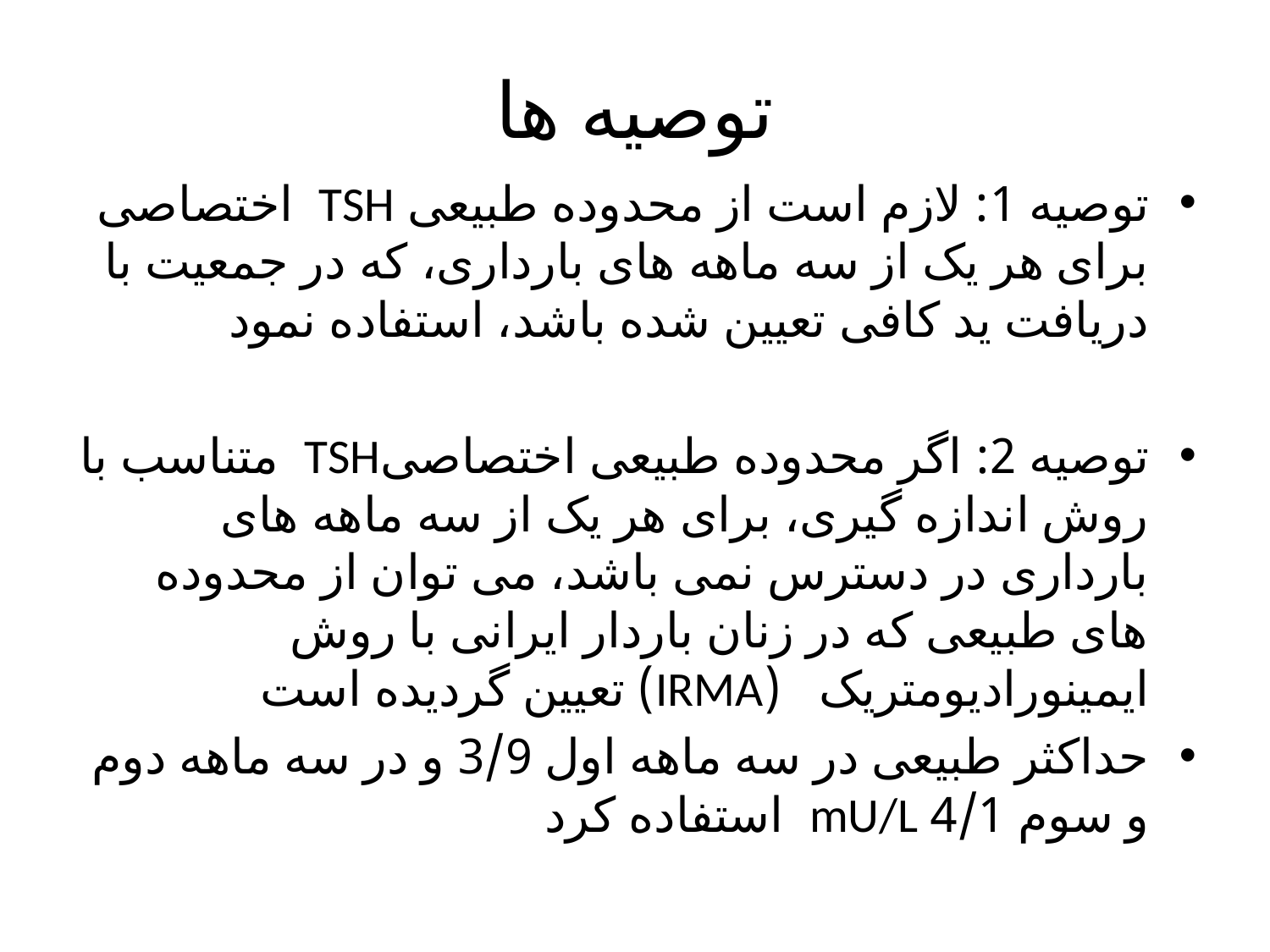

# توصیه ها
توصیه 1: لازم است از محدوده طبیعی TSH  اختصاصی برای هر یک از سه ماهه های بارداری، که در جمعیت با دریافت ید کافی تعیین شده باشد، استفاده نمود

توصیه 2: اگر محدوده طبیعی اختصاصیTSH  متناسب با روش اندازه گیری، برای هر یک از سه ماهه های بارداری در دسترس نمی باشد، می توان از محدوده های طبیعی که در زنان باردار ایرانی با روش ایمینورادیومتریک   (IRMA) تعیین گردیده است
حداکثر طبیعی در سه ماهه اول 3/9 و در سه ماهه دوم و سوم 4/1 mU/L  استفاده کرد